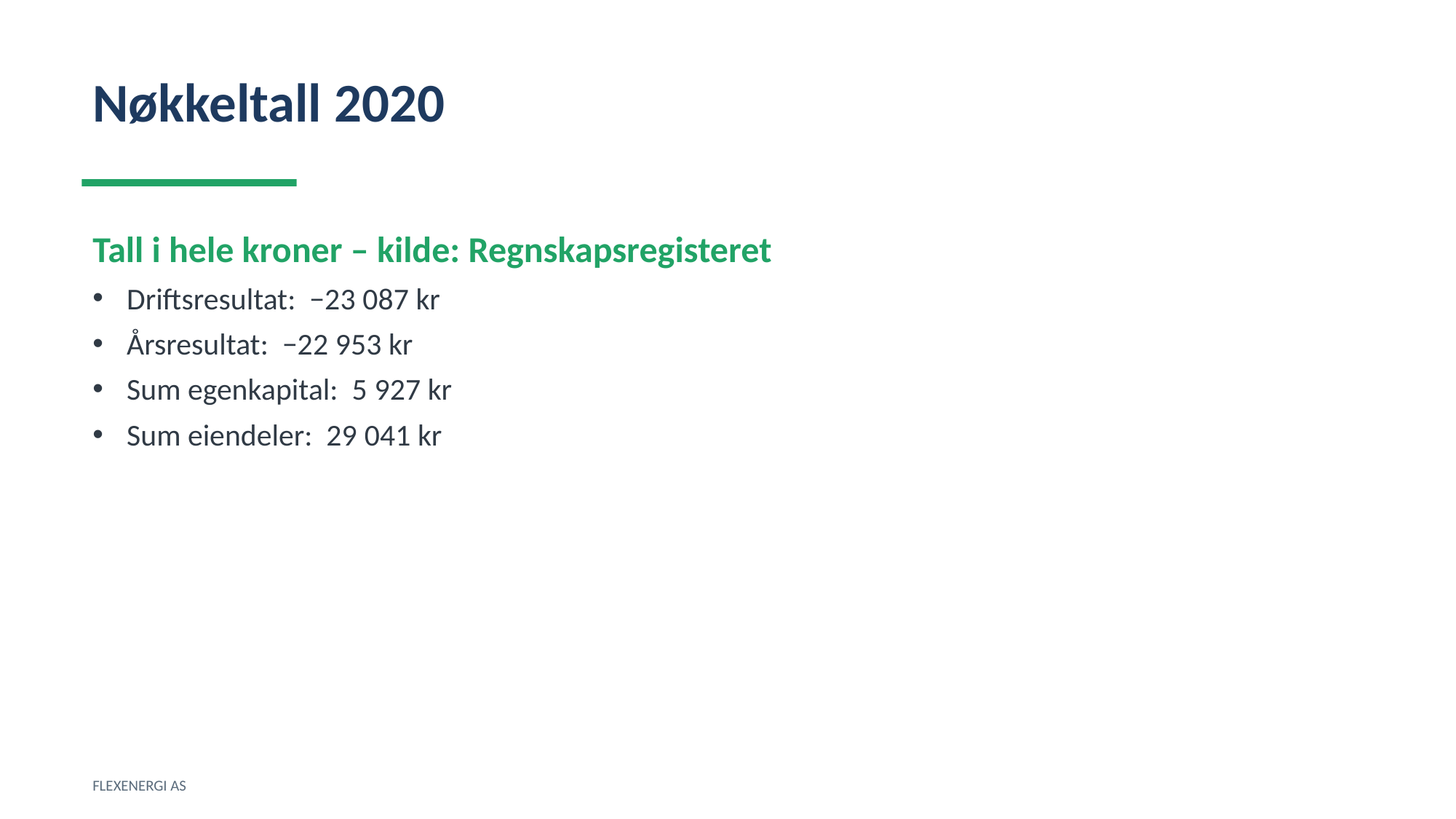

Nøkkeltall 2020

Tall i hele kroner – kilde: Regnskapsregisteret
Driftsresultat:  −23 087 kr
Årsresultat:  −22 953 kr
Sum egenkapital:  5 927 kr
Sum eiendeler:  29 041 kr
FLEXENERGI AS